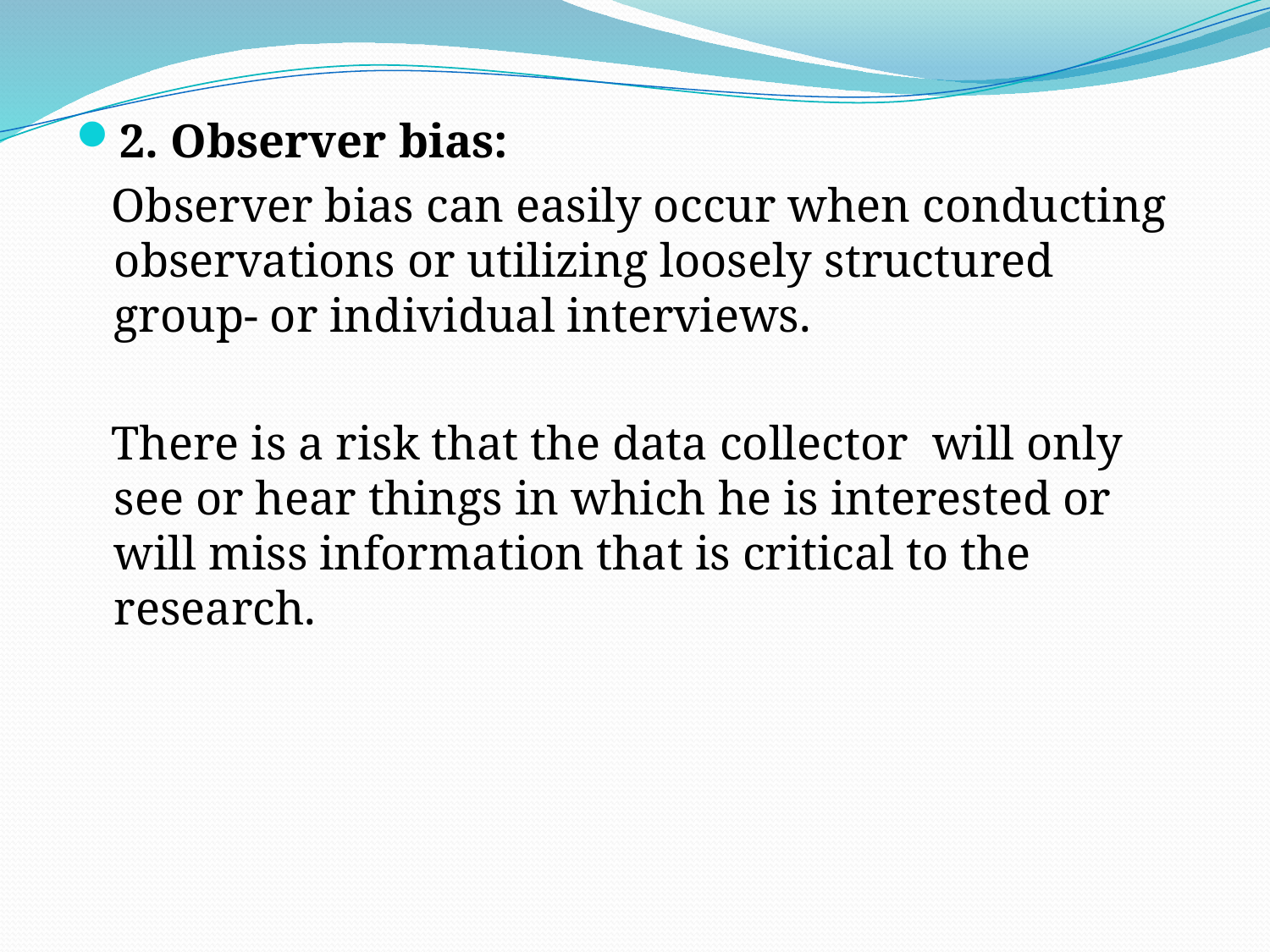

2. Observer bias:
   Observer bias can easily occur when conducting observations or utilizing loosely structured group- or individual interviews.

   There is a risk that the data collector  will only see or hear things in which he is interested or will miss information that is critical to the research.